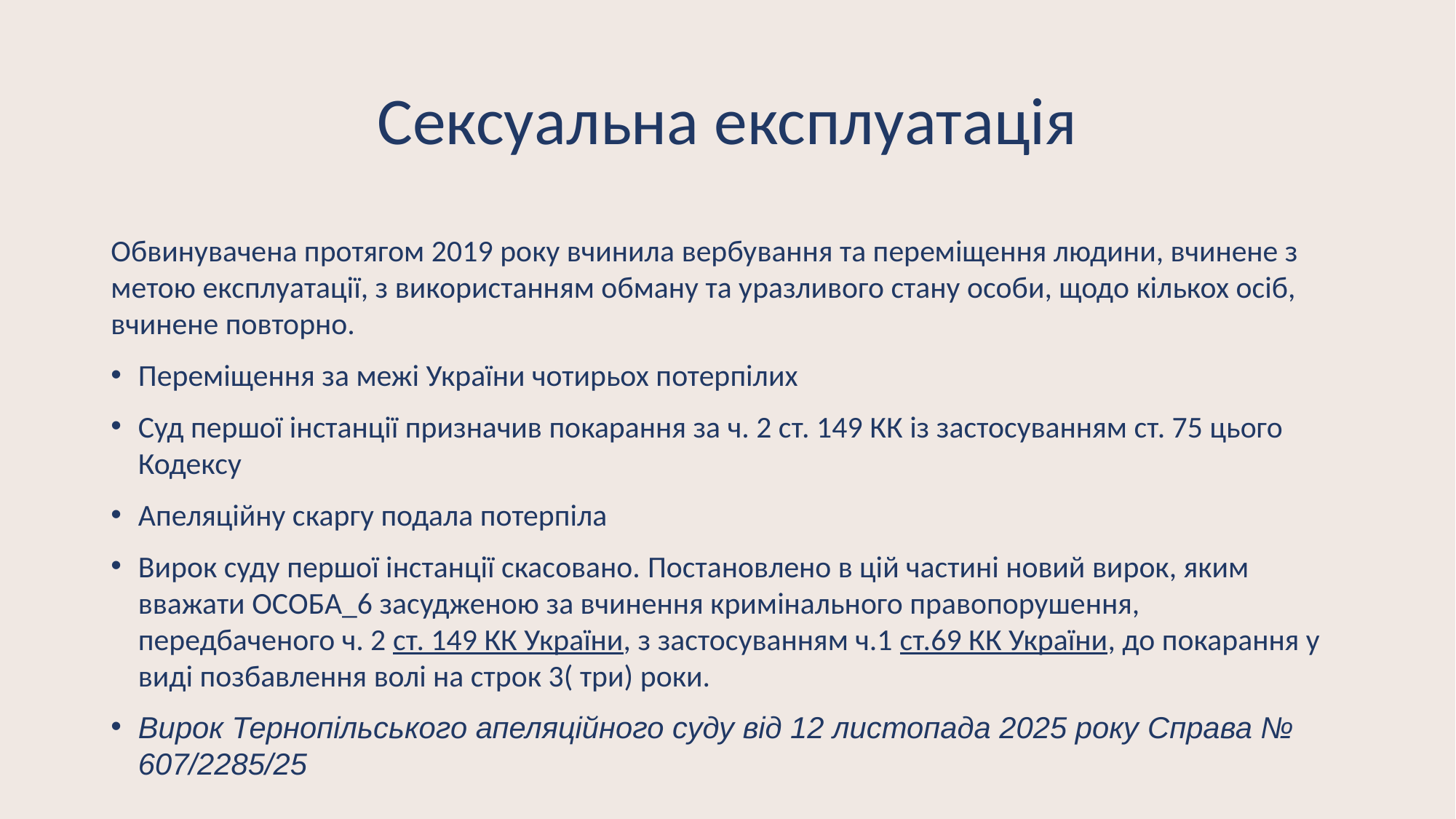

# Сексуальна експлуатація

Обвинувачена протягом 2019 року вчинила вербування та переміщення людини, вчинене з метою експлуатації, з використанням обману та уразливого стану особи, щодо кількох осіб, вчинене повторно.
Переміщення за межі України чотирьох потерпілих
Суд першої інстанції призначив покарання за ч. 2 ст. 149 КК із застосуванням ст. 75 цього Кодексу
Апеляційну скаргу подала потерпіла
Вирок суду першої інстанції скасовано. Постановлено в цій частині новий вирок, яким вважати ОСОБА_6 засудженою за вчинення кримінального правопорушення, передбаченого ч. 2 ст. 149 КК України, з застосуванням ч.1 ст.69 КК України, до покарання у виді позбавлення волі на строк 3( три) роки.
Вирок Тернопільського апеляційного суду від 12 листопада 2025 року Справа № 607/2285/25